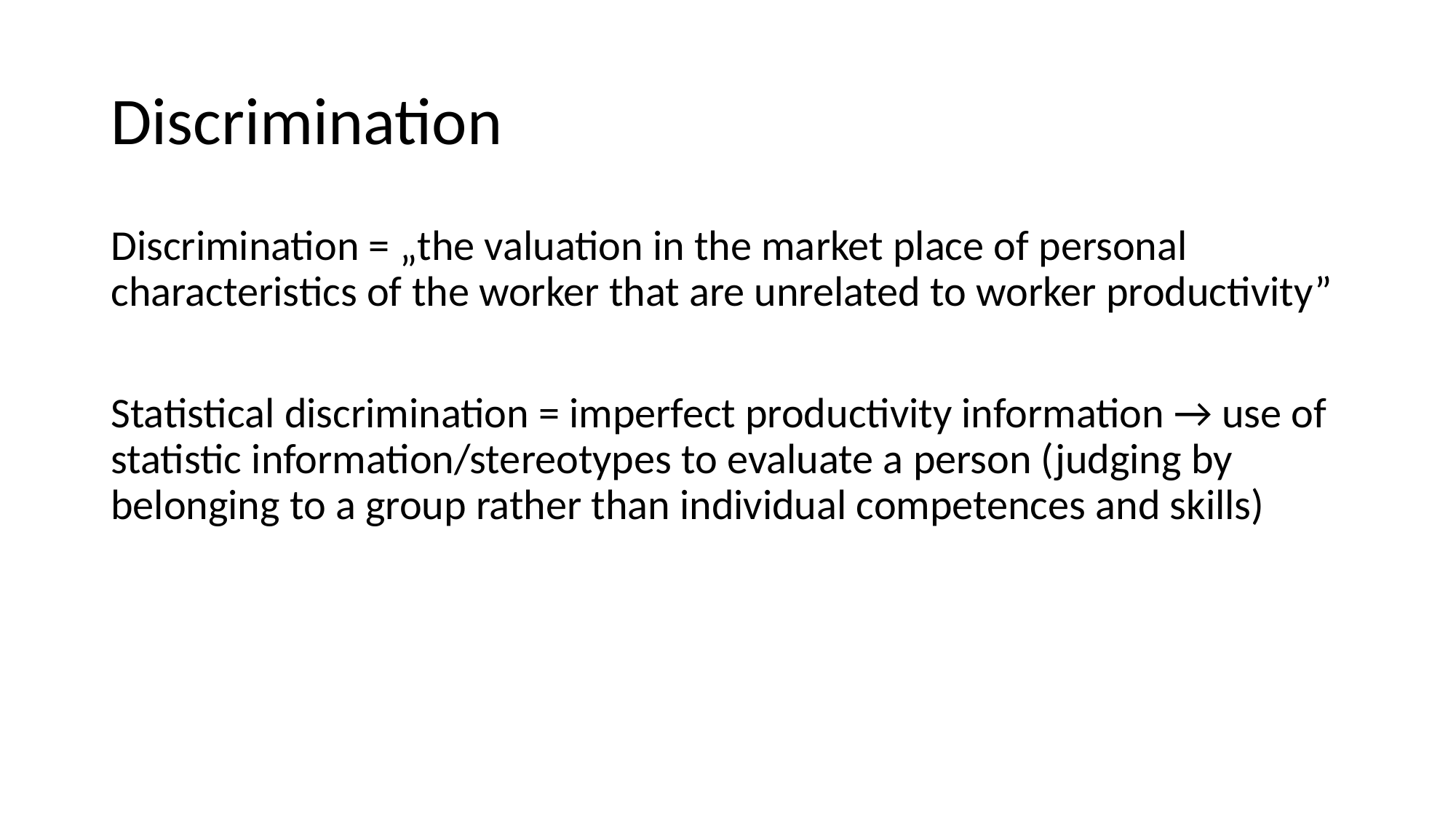

# Discrimination
Discrimination = „the valuation in the market place of personal characteristics of the worker that are unrelated to worker productivity”

Statistical discrimination = imperfect productivity information → use of statistic information/stereotypes to evaluate a person (judging by belonging to a group rather than individual competences and skills)